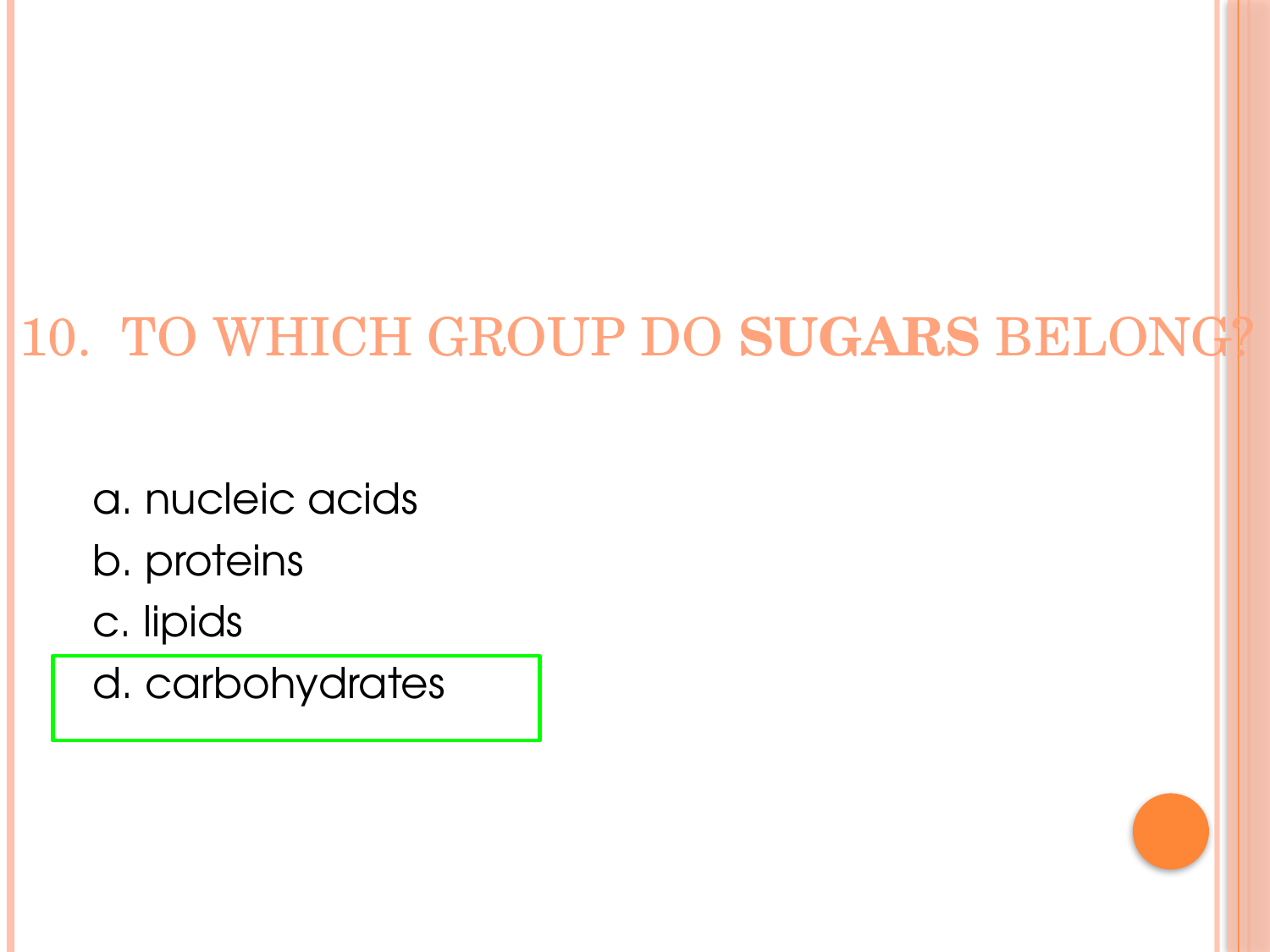

# 10.  To which group do sugars belong?
	a. nucleic acids
	b. proteins
	c. lipids
	d. carbohydrates